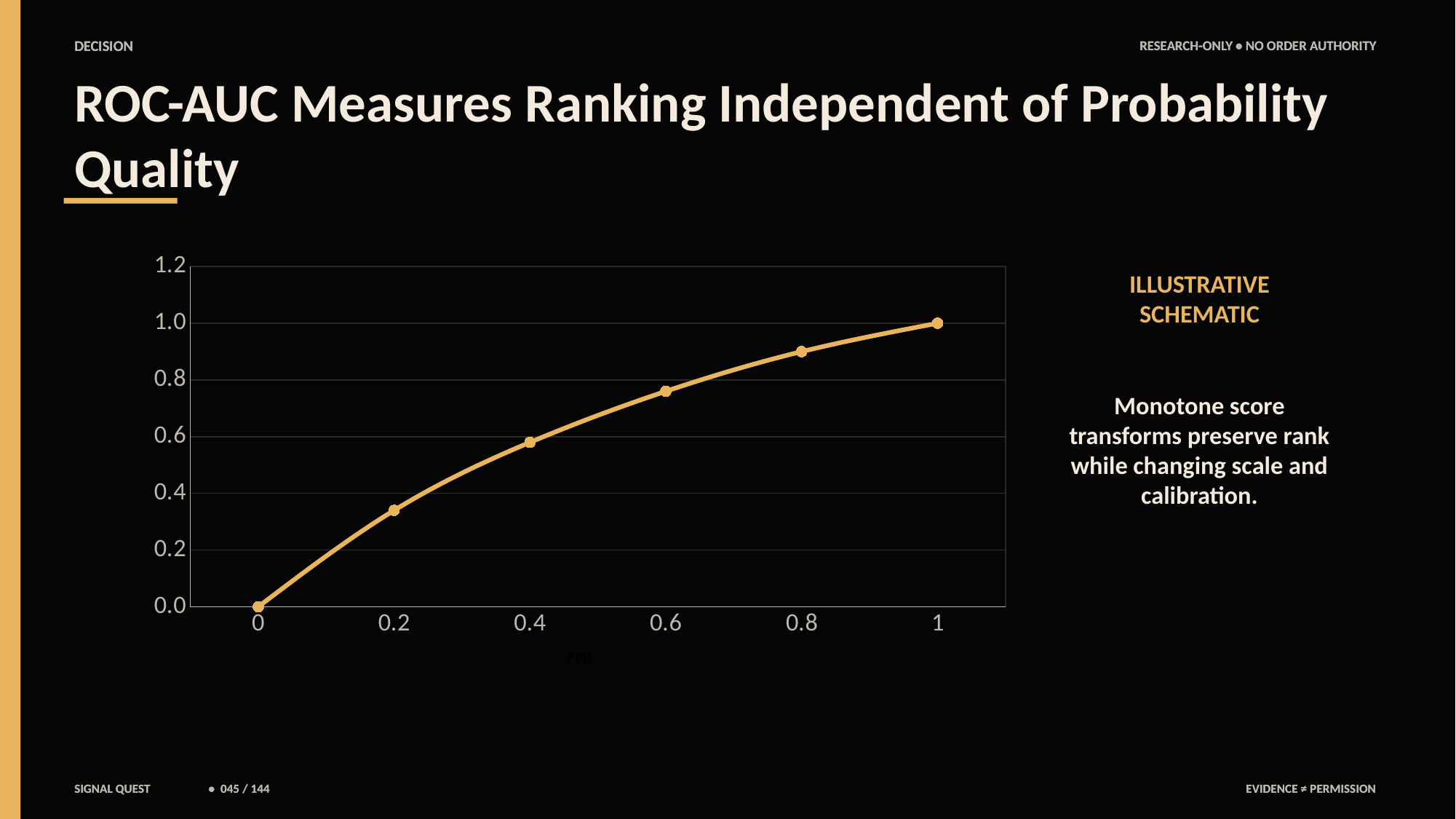

DECISION
DECISION
RESEARCH-ONLY • NO ORDER AUTHORITY
RESEARCH-ONLY • NO ORDER AUTHORITY
ROC-AUC Measures Ranking Independent of Probability Quality

### Chart

| Category |  |
|---|---|
| 0 | 0.0 |
| .2 | 0.34 |
| .4 | 0.58 |
| .6 | 0.76 |
| .8 | 0.9 |
| 1 | 1.0 |
ILLUSTRATIVE SCHEMATIC
Monotone score transforms preserve rank while changing scale and calibration.
SIGNAL QUEST
SIGNAL QUEST
•  045 / 144
•  045 / 144
EVIDENCE ≠ PERMISSION
EVIDENCE ≠ PERMISSION